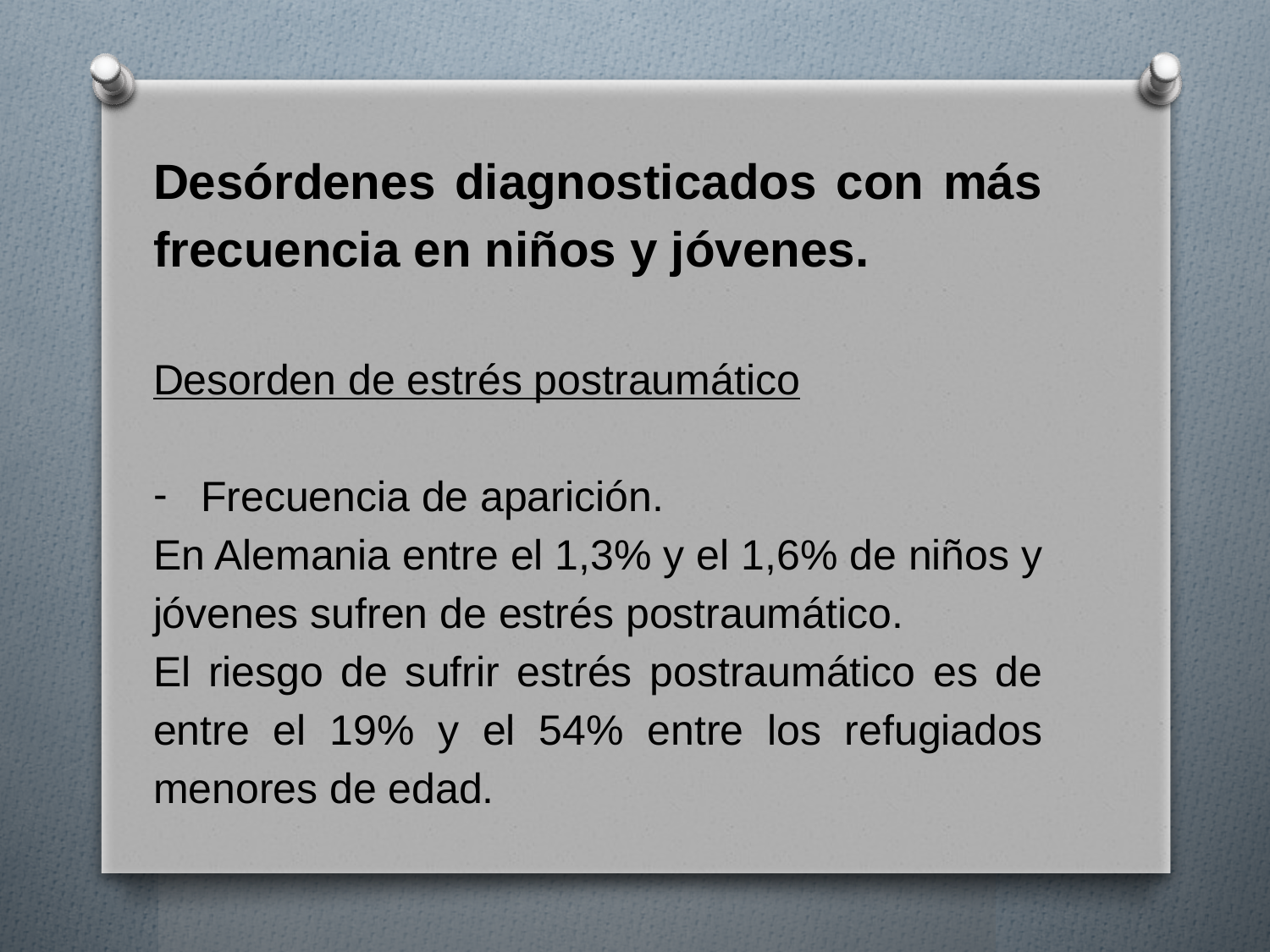

Desórdenes diagnosticados con más frecuencia en niños y jóvenes.

Desorden de estrés postraumático

Frecuencia de aparición.
En Alemania entre el 1,3% y el 1,6% de niños y jóvenes sufren de estrés postraumático.
El riesgo de sufrir estrés postraumático es de entre el 19% y el 54% entre los refugiados menores de edad.